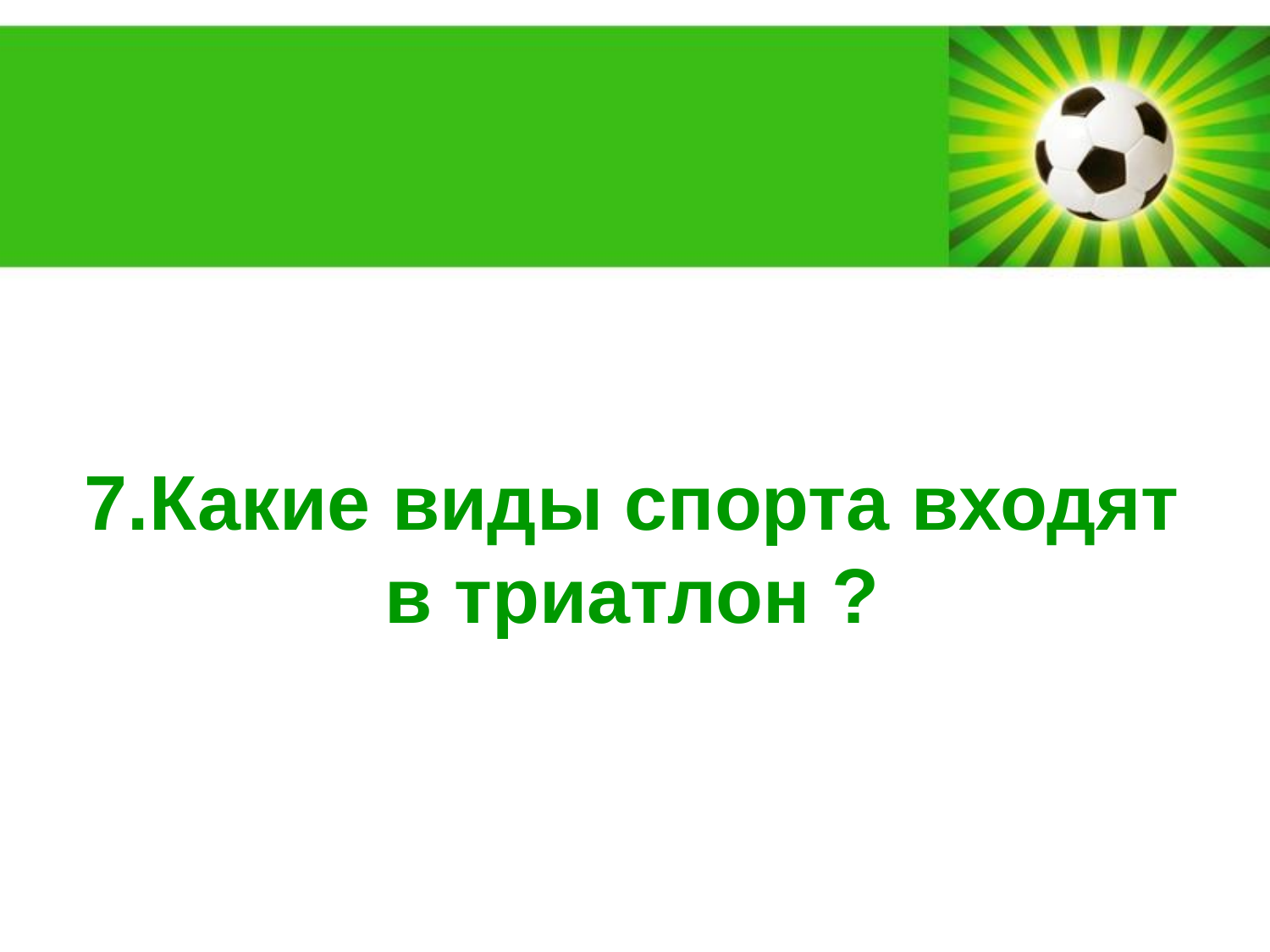

7.Какие виды спорта входят в триатлон ?